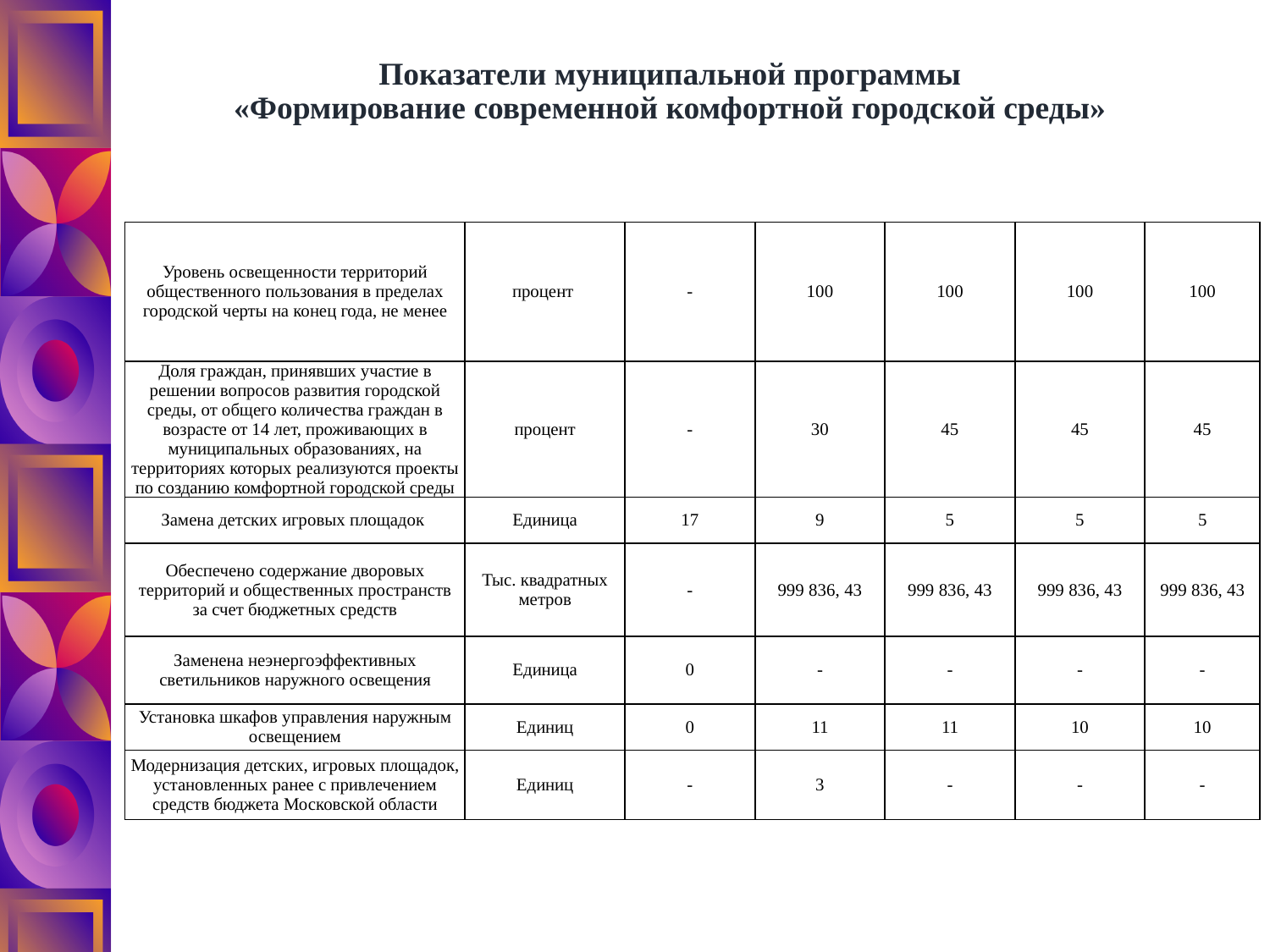

# Показатели муниципальной программы «Формирование современной комфортной городской среды»
| Уровень освещенности территорий общественного пользования в пределах городской черты на конец года, не менее | процент | - | 100 | 100 | 100 | 100 |
| --- | --- | --- | --- | --- | --- | --- |
| Доля граждан, принявших участие в решении вопросов развития городской среды, от общего количества граждан в возрасте от 14 лет, проживающих в муниципальных образованиях, на территориях которых реализуются проекты по созданию комфортной городской среды | процент | - | 30 | 45 | 45 | 45 |
| Замена детских игровых площадок | Единица | 17 | 9 | 5 | 5 | 5 |
| Обеспечено содержание дворовых территорий и общественных пространств за счет бюджетных средств | Тыс. квадратных метров | - | 999 836, 43 | 999 836, 43 | 999 836, 43 | 999 836, 43 |
| Заменена неэнергоэффективных светильников наружного освещения | Единица | 0 | - | - | - | - |
| Установка шкафов управления наружным освещением | Единиц | 0 | 11 | 11 | 10 | 10 |
| Модернизация детских, игровых площадок, установленных ранее с привлечением средств бюджета Московской области | Единиц | - | 3 | - | - | - |
|  |  |  |  |  |  |
| --- | --- | --- | --- | --- | --- |